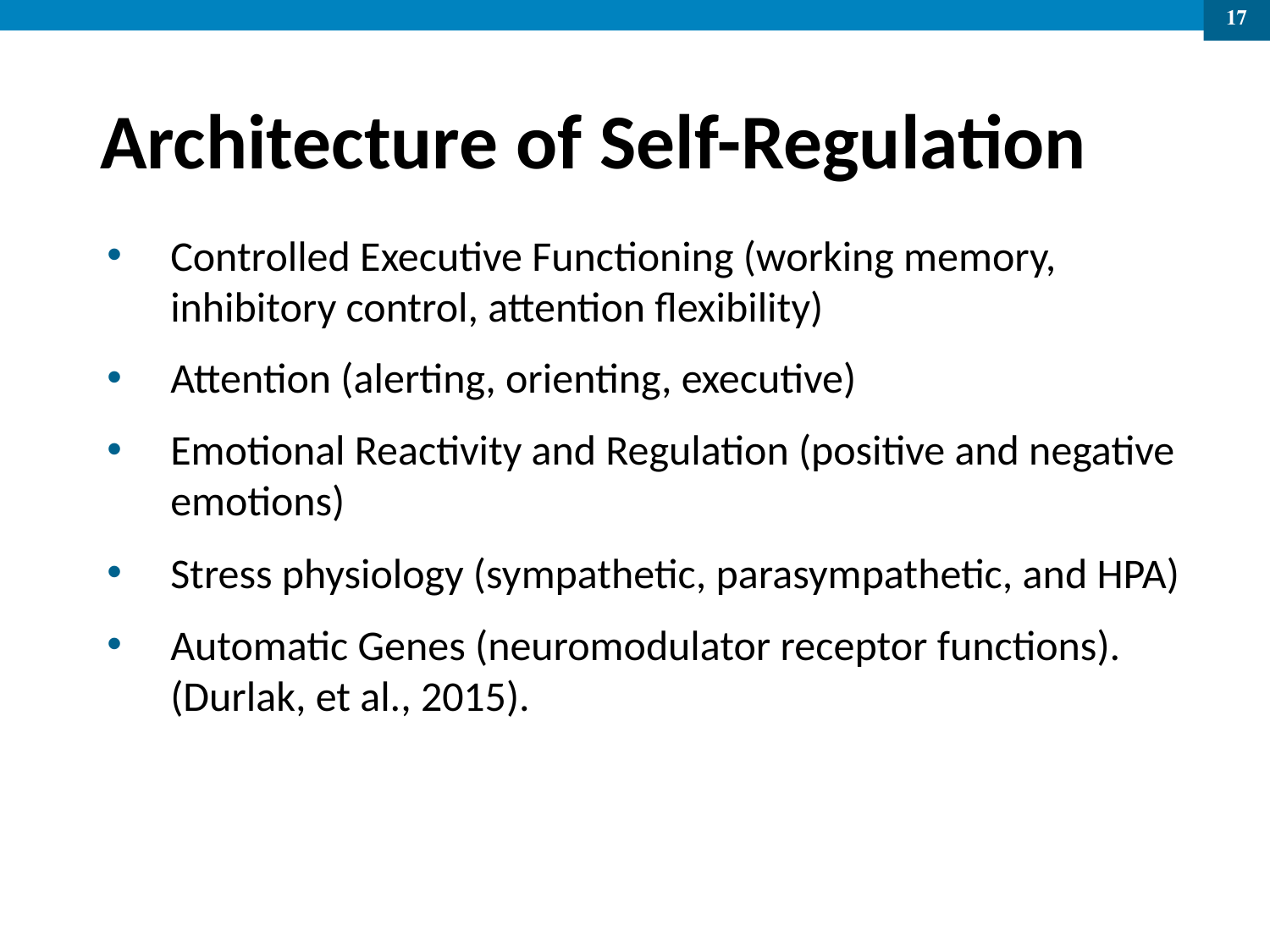

# Architecture of Self-Regulation
Controlled Executive Functioning (working memory, inhibitory control, attention flexibility)
Attention (alerting, orienting, executive)
Emotional Reactivity and Regulation (positive and negative emotions)
Stress physiology (sympathetic, parasympathetic, and HPA)
Automatic Genes (neuromodulator receptor functions). (Durlak, et al., 2015).